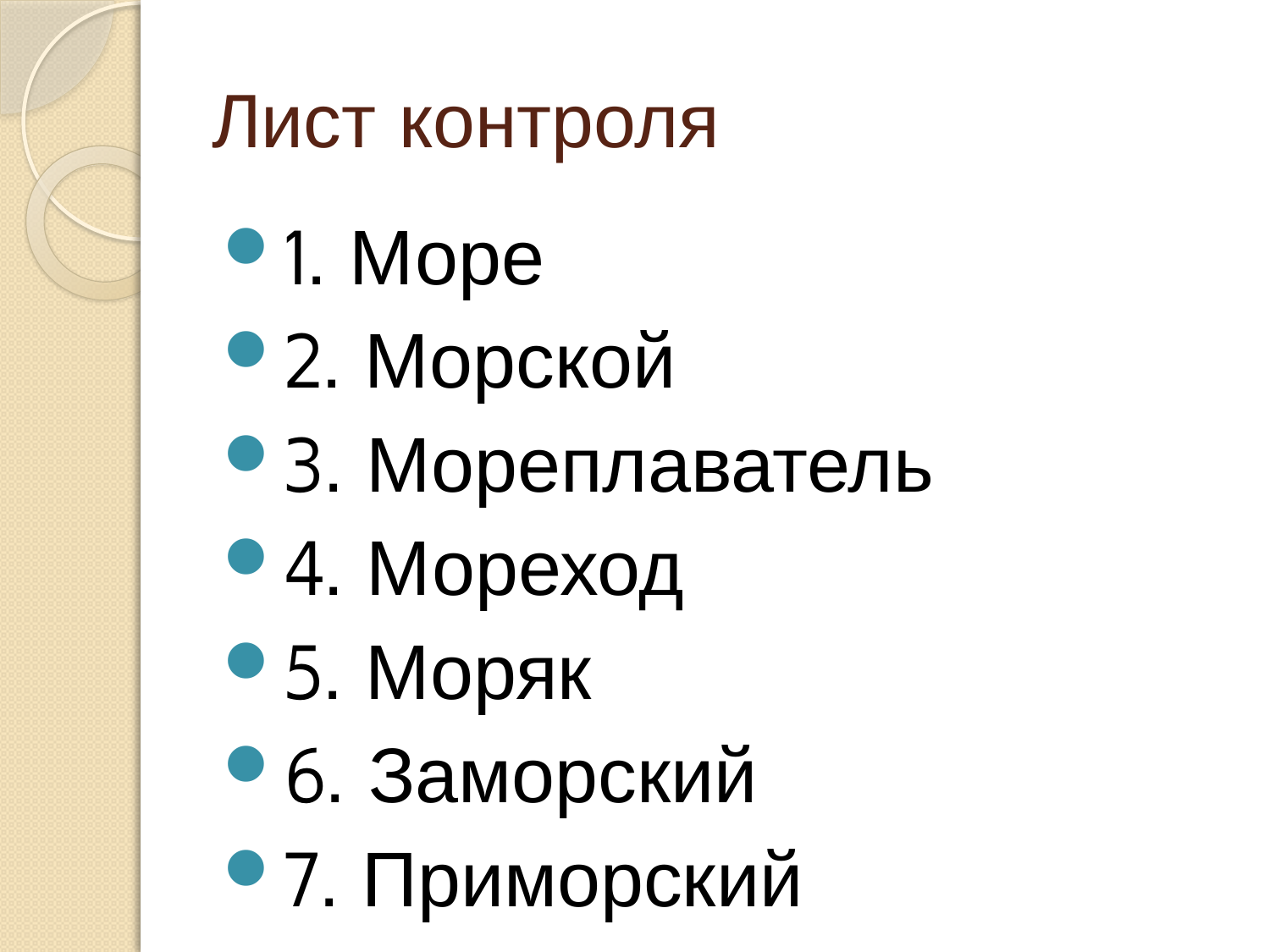

# Лист контроля
1. Море
2. Морской
3. Мореплаватель
4. Мореход
5. Моряк
6. Заморский
7. Приморский